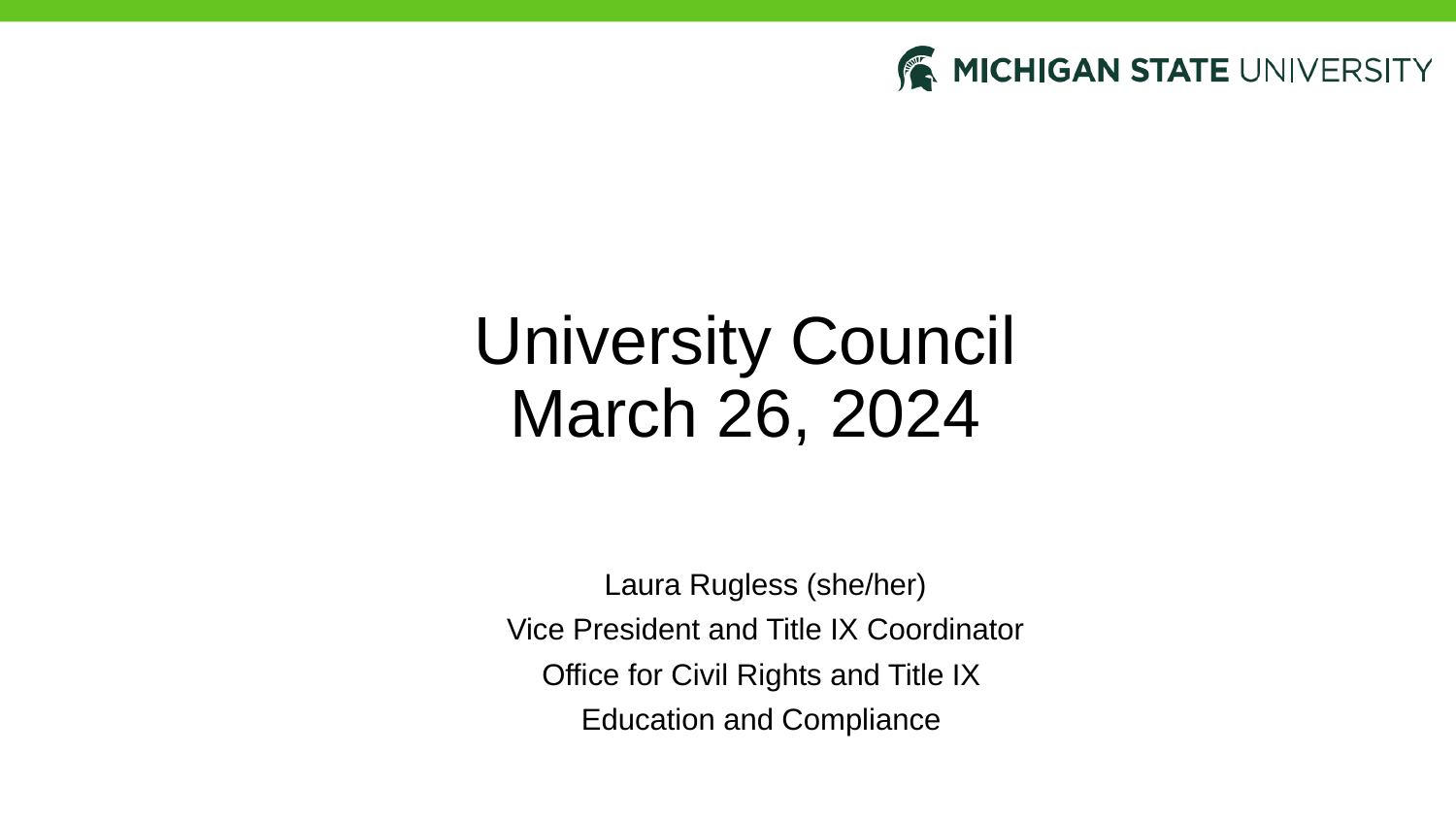

# University Council March 26, 2024
Laura Rugless (she/her)
Vice President and Title IX Coordinator
Office for Civil Rights and Title IX
Education and Compliance